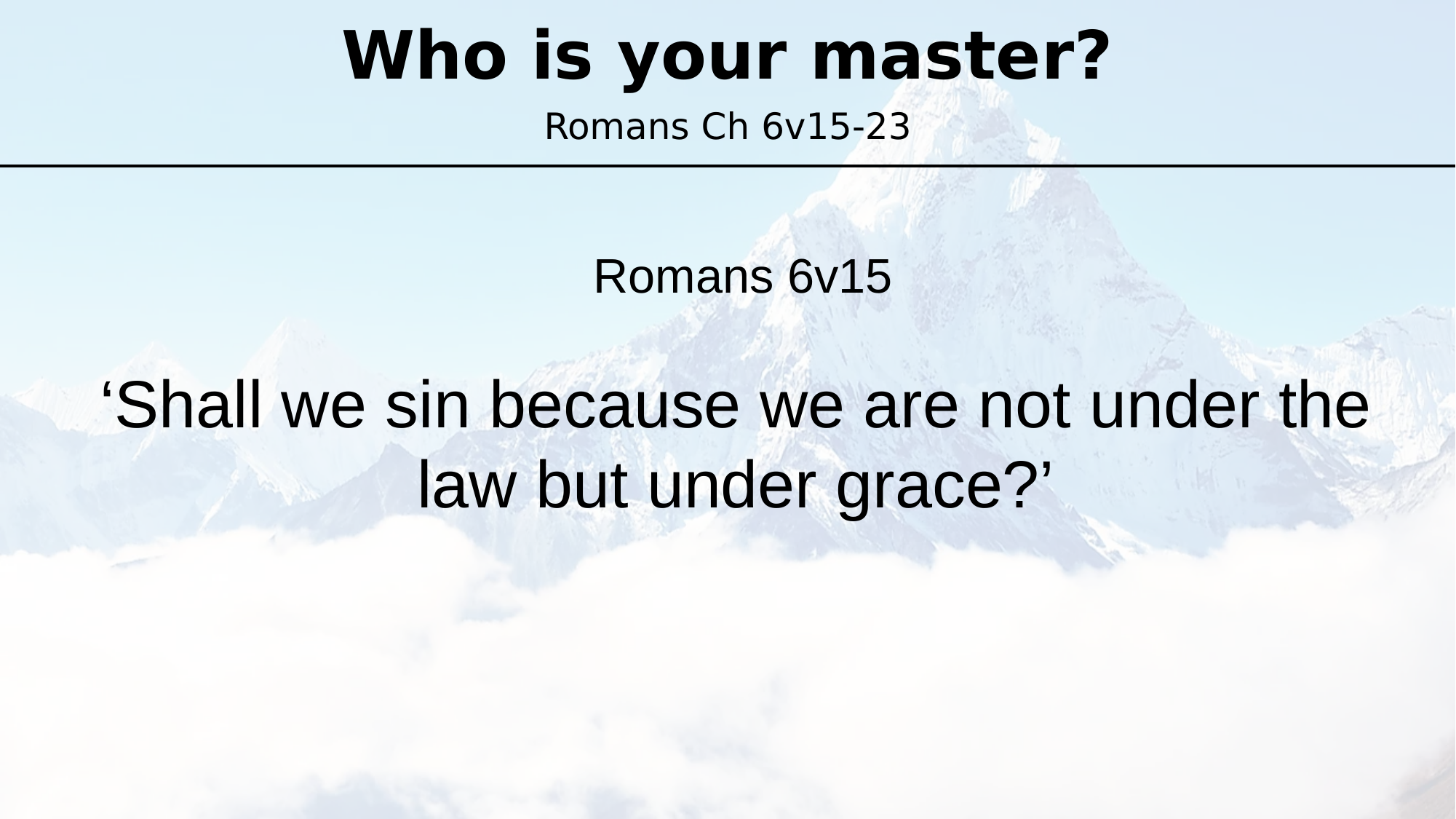

Who is your master?
Romans Ch 6v15-23
 Romans 6v15

‘Shall we sin because we are not under the law but under grace?’